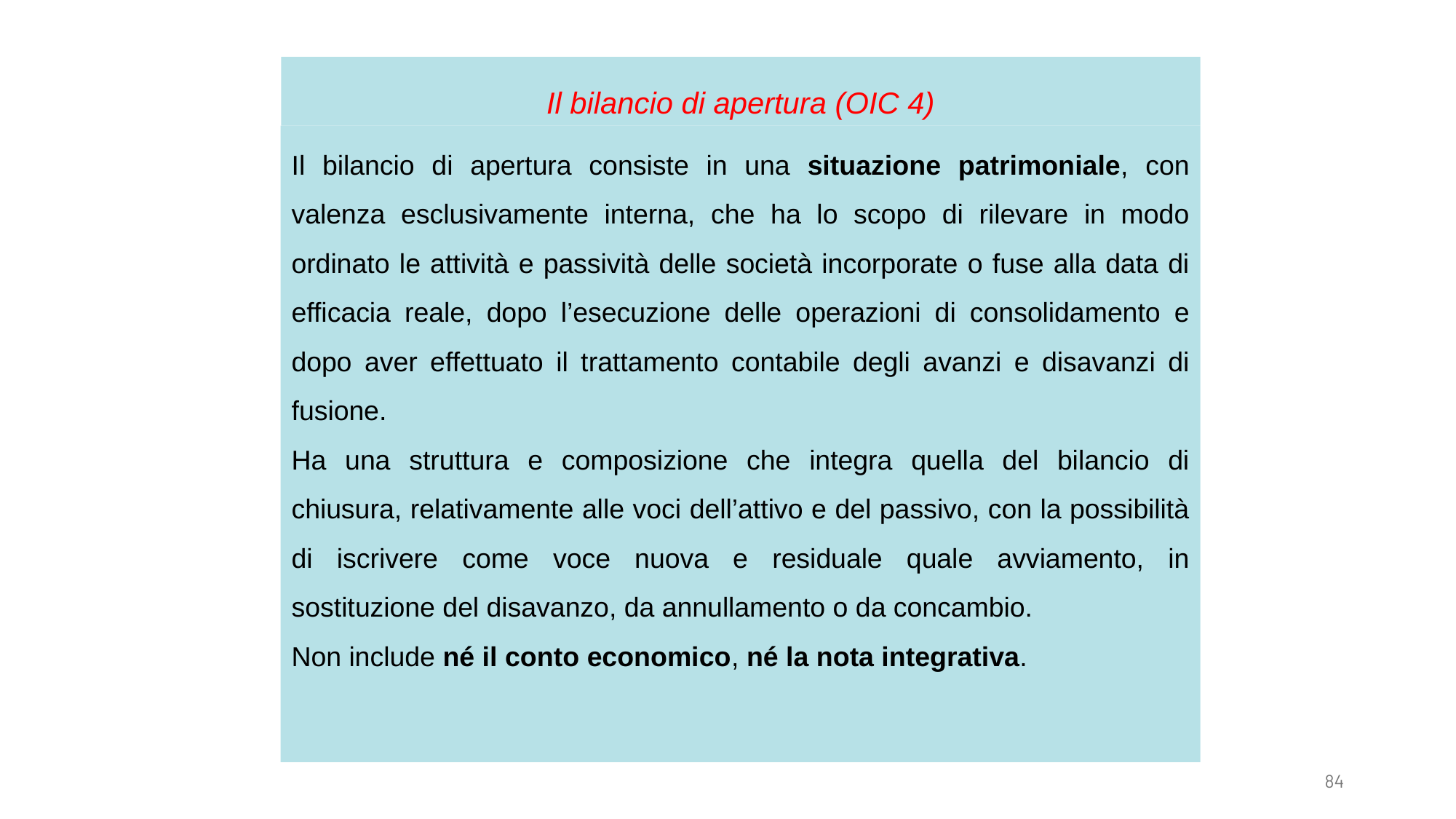

# Il bilancio di apertura (OIC 4)
Il bilancio di apertura consiste in una situazione patrimoniale, con valenza esclusivamente interna, che ha lo scopo di rilevare in modo ordinato le attività e passività delle società incorporate o fuse alla data di efficacia reale, dopo l’esecuzione delle operazioni di consolidamento e dopo aver effettuato il trattamento contabile degli avanzi e disavanzi di fusione.
Ha una struttura e composizione che integra quella del bilancio di chiusura, relativamente alle voci dell’attivo e del passivo, con la possibilità di iscrivere come voce nuova e residuale quale avviamento, in sostituzione del disavanzo, da annullamento o da concambio.
Non include né il conto economico, né la nota integrativa.
84